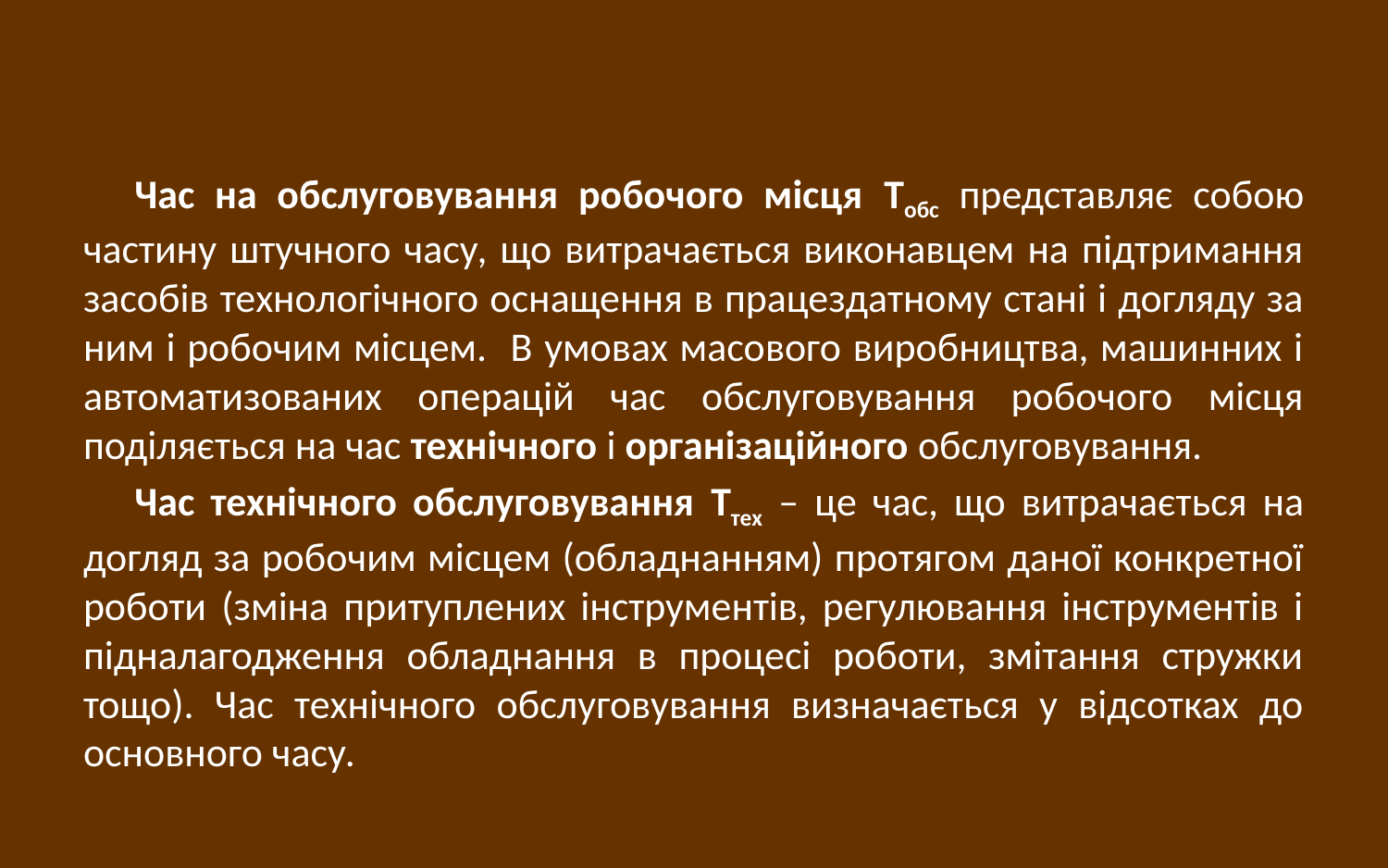

Час на обслуговування робочого місця Тобс представляє собою частину штучного часу, що витрачається виконавцем на підтримання засобів технологічного оснащення в працездатному стані і догляду за ним і робочим місцем.  В умовах масового виробництва, машинних і автоматизованих операцій час обслуговування робочого місця поділяється на час технічного і організаційного обслуговування.
Час технічного обслуговування Ттех – це час, що витрачається на догляд за робочим місцем (обладнанням) протягом даної конкретної роботи (зміна притуплених інструментів, регулювання інструментів і підналагодження обладнання в процесі роботи, змітання стружки тощо). Час технічного обслуговування визначається у відсотках до основного часу.